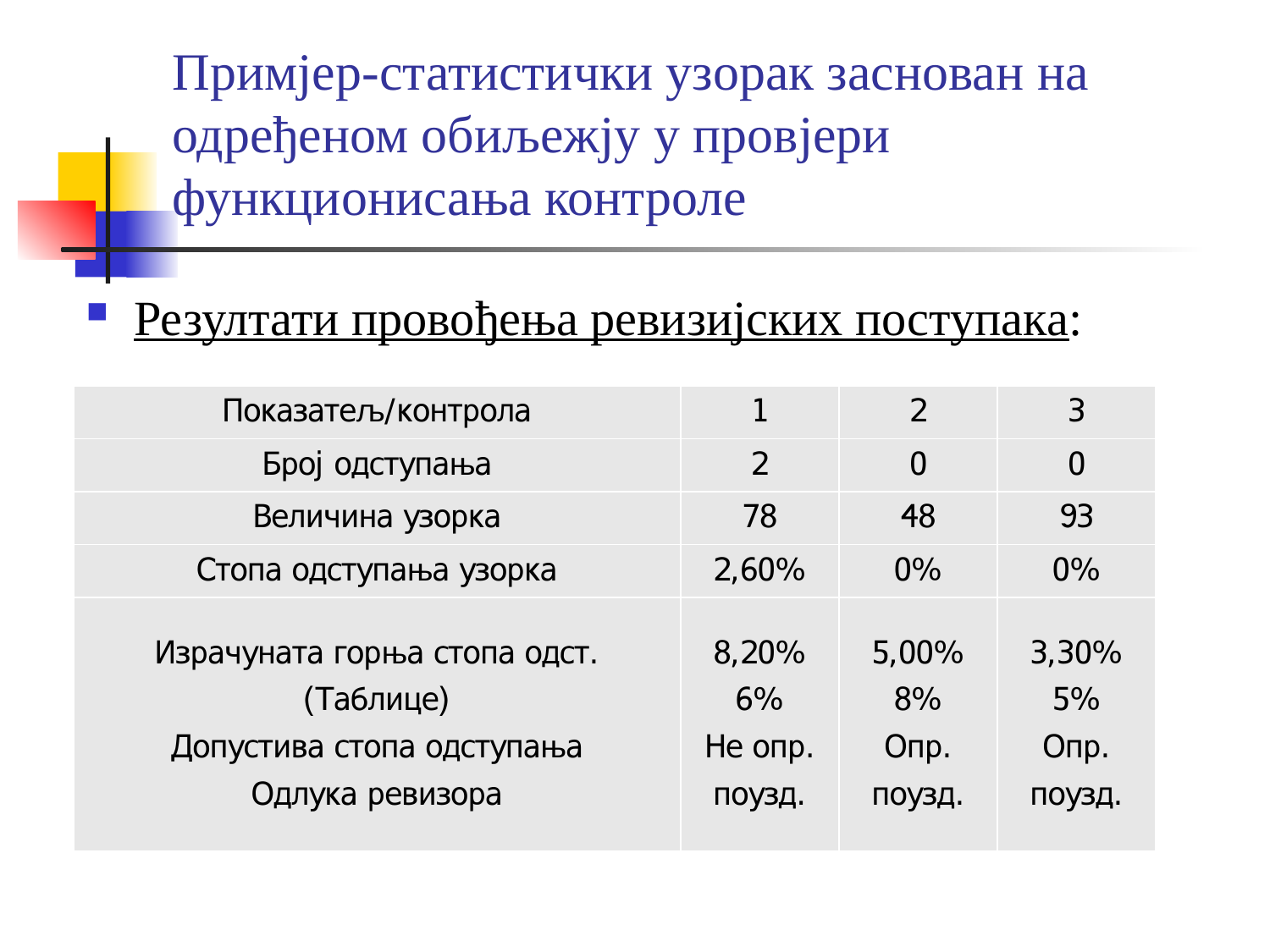

# Примјер-статистички узорак заснован на одређеном обиљежју у провјери функционисања контроле
Резултати провођења ревизијских поступака:

| Показатељ/контрола | 1 | 2 | 3 |
| --- | --- | --- | --- |
| Број одступања | 2 | 0 | 0 |
| Величина узорка | 78 | 48 | 93 |
| Стопа одступања узорка | 2,60% | 0% | 0% |
| Израчуната горња стопа одст. (Таблице) Допустива стопа одступања Одлука ревизора | 8,20% 6% Не опр. поузд. | 5,00% 8% Опр. поузд. | 3,30% 5% Опр. поузд. |